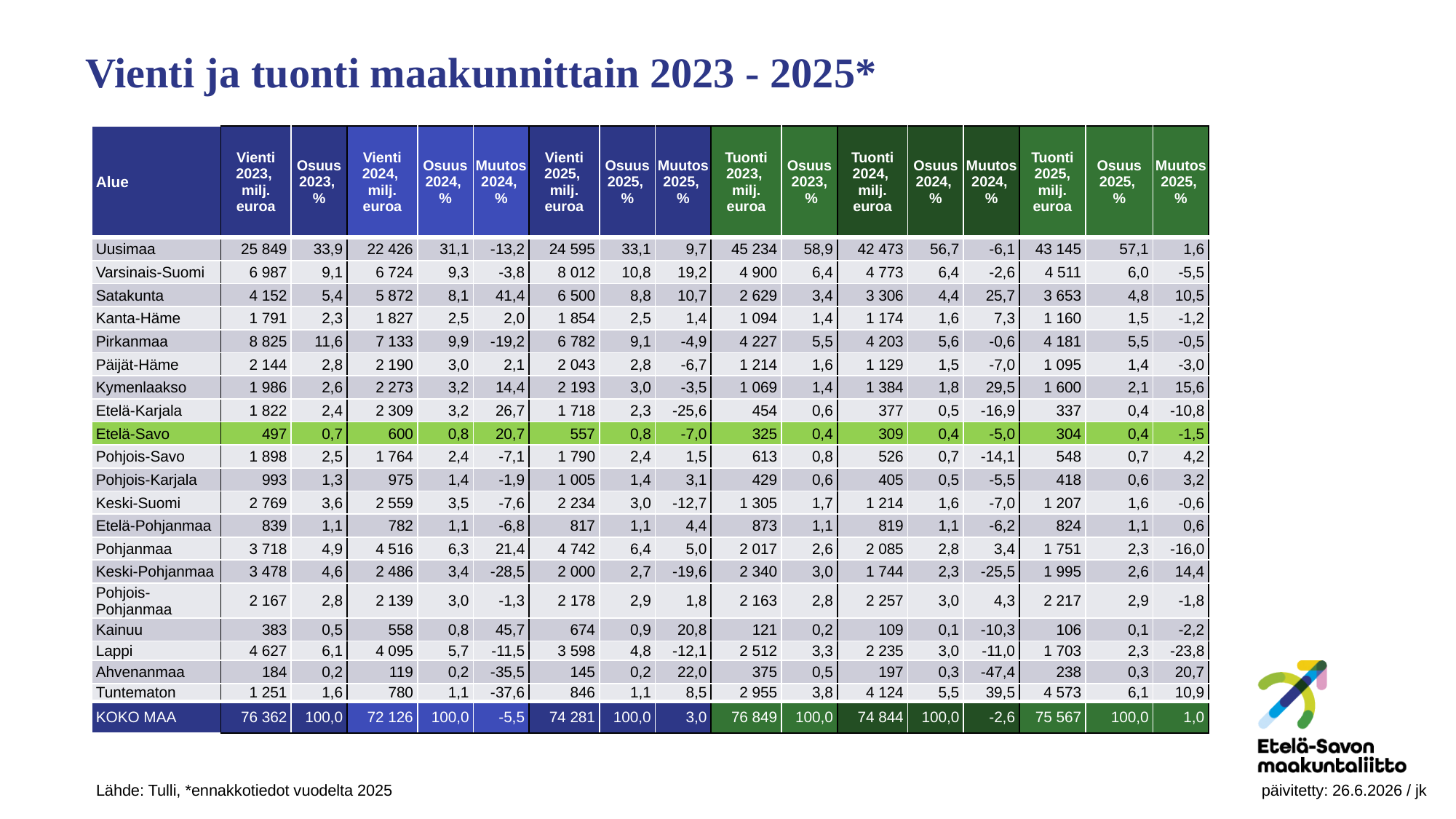

Vienti ja tuonti maakunnittain 2023 - 2025*
| Alue | Vienti 2023, milj. euroa | Osuus 2023, % | Vienti 2024, milj. euroa | Osuus 2024, % | Muutos 2024, % | Vienti 2025, milj. euroa | Osuus 2025, % | Muutos 2025, % | Tuonti 2023, milj. euroa | Osuus 2023, % | Tuonti 2024, milj. euroa | Osuus 2024, % | Muutos 2024, % | Tuonti 2025, milj. euroa | Osuus 2025, % | Muutos 2025, % |
| --- | --- | --- | --- | --- | --- | --- | --- | --- | --- | --- | --- | --- | --- | --- | --- | --- |
| Uusimaa | 25 849 | 33,9 | 22 426 | 31,1 | -13,2 | 24 595 | 33,1 | 9,7 | 45 234 | 58,9 | 42 473 | 56,7 | -6,1 | 43 145 | 57,1 | 1,6 |
| Varsinais-Suomi | 6 987 | 9,1 | 6 724 | 9,3 | -3,8 | 8 012 | 10,8 | 19,2 | 4 900 | 6,4 | 4 773 | 6,4 | -2,6 | 4 511 | 6,0 | -5,5 |
| Satakunta | 4 152 | 5,4 | 5 872 | 8,1 | 41,4 | 6 500 | 8,8 | 10,7 | 2 629 | 3,4 | 3 306 | 4,4 | 25,7 | 3 653 | 4,8 | 10,5 |
| Kanta-Häme | 1 791 | 2,3 | 1 827 | 2,5 | 2,0 | 1 854 | 2,5 | 1,4 | 1 094 | 1,4 | 1 174 | 1,6 | 7,3 | 1 160 | 1,5 | -1,2 |
| Pirkanmaa | 8 825 | 11,6 | 7 133 | 9,9 | -19,2 | 6 782 | 9,1 | -4,9 | 4 227 | 5,5 | 4 203 | 5,6 | -0,6 | 4 181 | 5,5 | -0,5 |
| Päijät-Häme | 2 144 | 2,8 | 2 190 | 3,0 | 2,1 | 2 043 | 2,8 | -6,7 | 1 214 | 1,6 | 1 129 | 1,5 | -7,0 | 1 095 | 1,4 | -3,0 |
| Kymenlaakso | 1 986 | 2,6 | 2 273 | 3,2 | 14,4 | 2 193 | 3,0 | -3,5 | 1 069 | 1,4 | 1 384 | 1,8 | 29,5 | 1 600 | 2,1 | 15,6 |
| Etelä-Karjala | 1 822 | 2,4 | 2 309 | 3,2 | 26,7 | 1 718 | 2,3 | -25,6 | 454 | 0,6 | 377 | 0,5 | -16,9 | 337 | 0,4 | -10,8 |
| Etelä-Savo | 497 | 0,7 | 600 | 0,8 | 20,7 | 557 | 0,8 | -7,0 | 325 | 0,4 | 309 | 0,4 | -5,0 | 304 | 0,4 | -1,5 |
| Pohjois-Savo | 1 898 | 2,5 | 1 764 | 2,4 | -7,1 | 1 790 | 2,4 | 1,5 | 613 | 0,8 | 526 | 0,7 | -14,1 | 548 | 0,7 | 4,2 |
| Pohjois-Karjala | 993 | 1,3 | 975 | 1,4 | -1,9 | 1 005 | 1,4 | 3,1 | 429 | 0,6 | 405 | 0,5 | -5,5 | 418 | 0,6 | 3,2 |
| Keski-Suomi | 2 769 | 3,6 | 2 559 | 3,5 | -7,6 | 2 234 | 3,0 | -12,7 | 1 305 | 1,7 | 1 214 | 1,6 | -7,0 | 1 207 | 1,6 | -0,6 |
| Etelä-Pohjanmaa | 839 | 1,1 | 782 | 1,1 | -6,8 | 817 | 1,1 | 4,4 | 873 | 1,1 | 819 | 1,1 | -6,2 | 824 | 1,1 | 0,6 |
| Pohjanmaa | 3 718 | 4,9 | 4 516 | 6,3 | 21,4 | 4 742 | 6,4 | 5,0 | 2 017 | 2,6 | 2 085 | 2,8 | 3,4 | 1 751 | 2,3 | -16,0 |
| Keski-Pohjanmaa | 3 478 | 4,6 | 2 486 | 3,4 | -28,5 | 2 000 | 2,7 | -19,6 | 2 340 | 3,0 | 1 744 | 2,3 | -25,5 | 1 995 | 2,6 | 14,4 |
| Pohjois-Pohjanmaa | 2 167 | 2,8 | 2 139 | 3,0 | -1,3 | 2 178 | 2,9 | 1,8 | 2 163 | 2,8 | 2 257 | 3,0 | 4,3 | 2 217 | 2,9 | -1,8 |
| Kainuu | 383 | 0,5 | 558 | 0,8 | 45,7 | 674 | 0,9 | 20,8 | 121 | 0,2 | 109 | 0,1 | -10,3 | 106 | 0,1 | -2,2 |
| Lappi | 4 627 | 6,1 | 4 095 | 5,7 | -11,5 | 3 598 | 4,8 | -12,1 | 2 512 | 3,3 | 2 235 | 3,0 | -11,0 | 1 703 | 2,3 | -23,8 |
| Ahvenanmaa | 184 | 0,2 | 119 | 0,2 | -35,5 | 145 | 0,2 | 22,0 | 375 | 0,5 | 197 | 0,3 | -47,4 | 238 | 0,3 | 20,7 |
| Tuntematon | 1 251 | 1,6 | 780 | 1,1 | -37,6 | 846 | 1,1 | 8,5 | 2 955 | 3,8 | 4 124 | 5,5 | 39,5 | 4 573 | 6,1 | 10,9 |
| KOKO MAA | 76 362 | 100,0 | 72 126 | 100,0 | -5,5 | 74 281 | 100,0 | 3,0 | 76 849 | 100,0 | 74 844 | 100,0 | -2,6 | 75 567 | 100,0 | 1,0 |
Lähde: Tulli, *ennakkotiedot vuodelta 2025								                 päivitetty: 26.6.2026 / jk